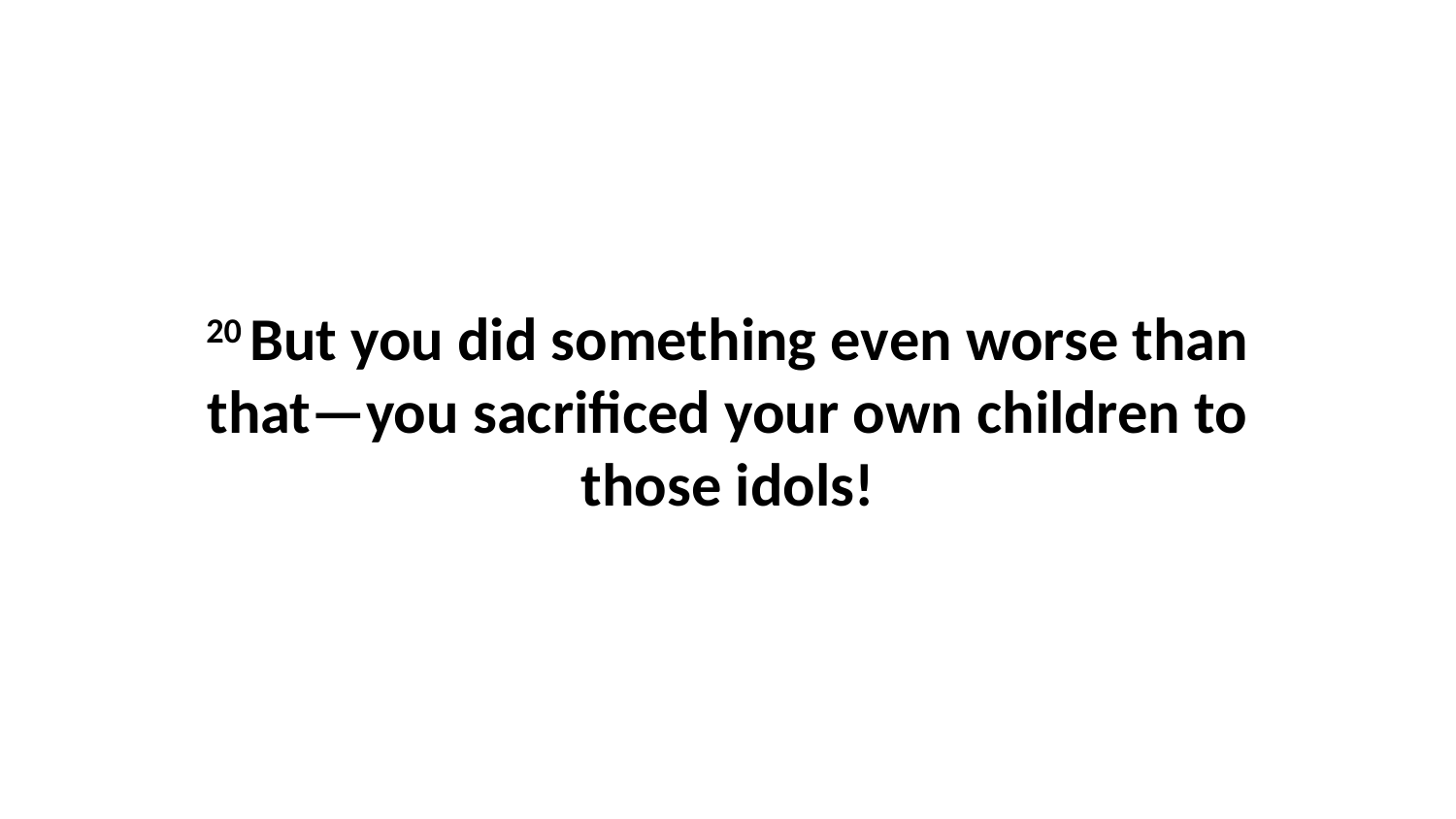

20 But you did something even worse than that—you sacrificed your own children to those idols!